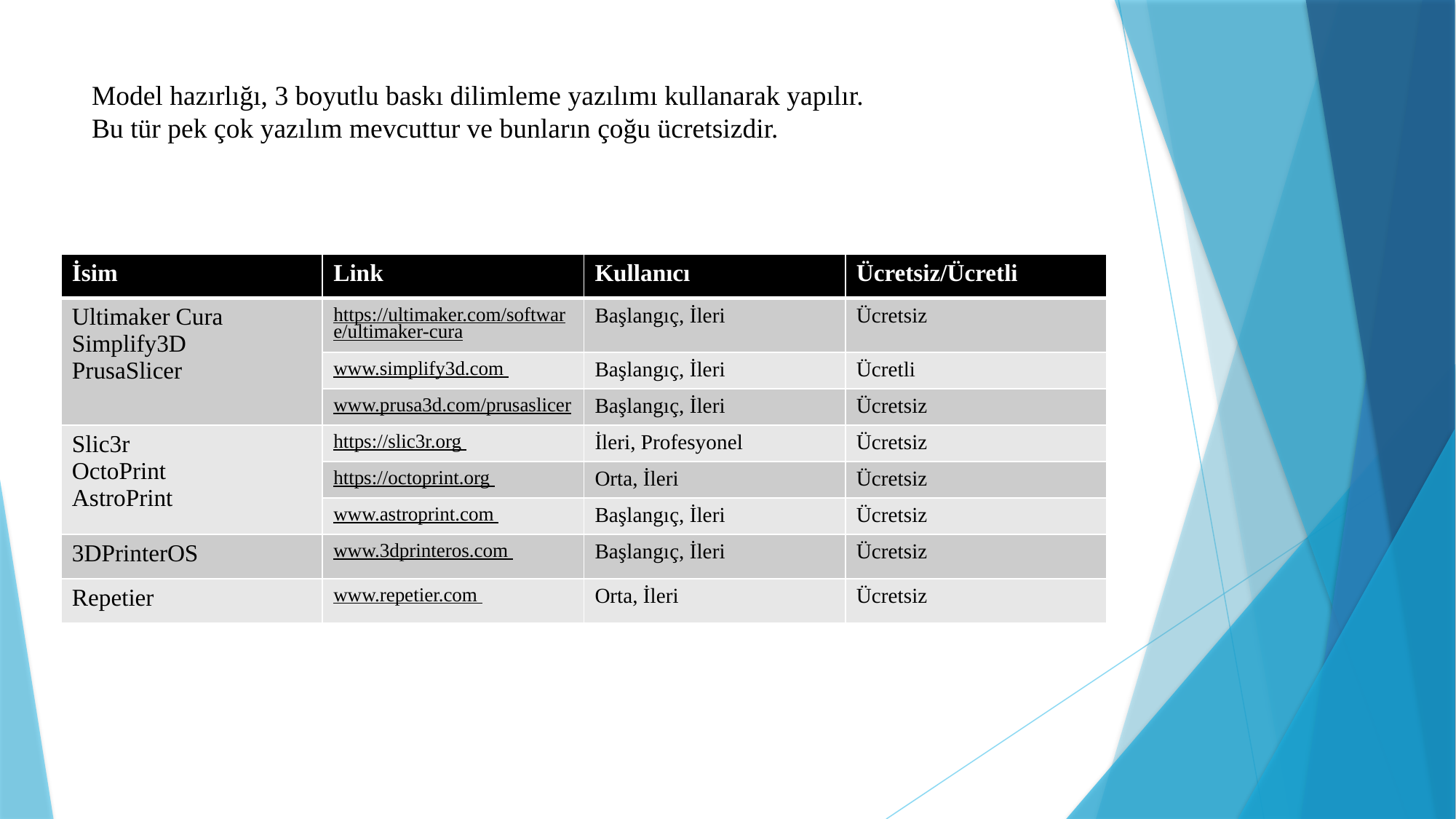

# Model hazırlığı, 3 boyutlu baskı dilimleme yazılımı kullanarak yapılır. Bu tür pek çok yazılım mevcuttur ve bunların çoğu ücretsizdir.
| İsim | Link | Kullanıcı | Ücretsiz/Ücretli |
| --- | --- | --- | --- |
| Ultimaker Cura Simplify3D PrusaSlicer | https://ultimaker.com/software/ultimaker-cura | Başlangıç, İleri | Ücretsiz |
|  | www.simplify3d.com | Başlangıç, İleri | Ücretli |
|  | www.prusa3d.com/prusaslicer | Başlangıç, İleri | Ücretsiz |
| Slic3r OctoPrint AstroPrint | https://slic3r.org | İleri, Profesyonel | Ücretsiz |
|  | https://octoprint.org | Orta, İleri | Ücretsiz |
|  | www.astroprint.com | Başlangıç, İleri | Ücretsiz |
| 3DPrinterOS | www.3dprinteros.com | Başlangıç, İleri | Ücretsiz |
| Repetier | www.repetier.com | Orta, İleri | Ücretsiz |